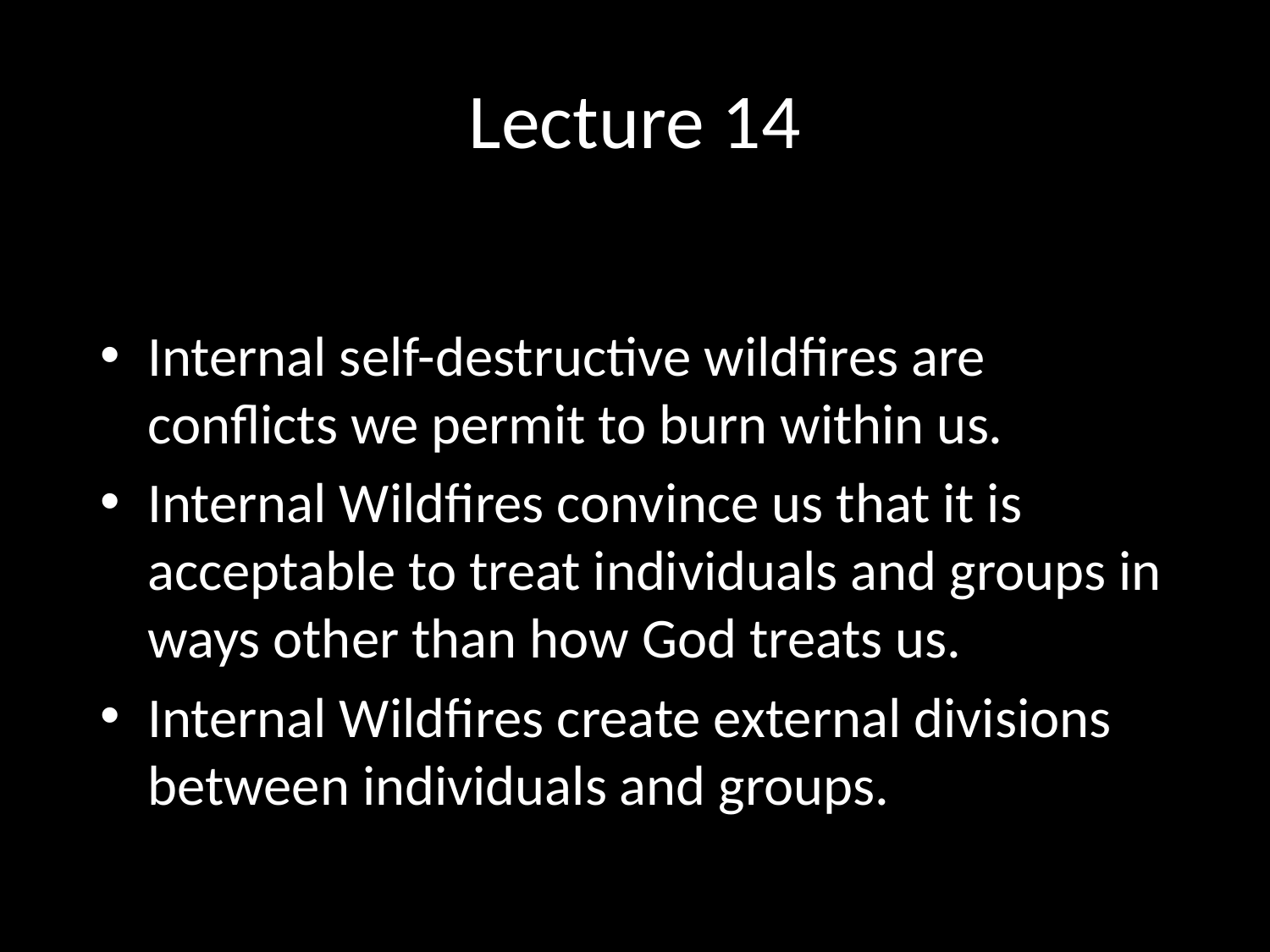

# Lecture 14
Internal self-destructive wildfires are conflicts we permit to burn within us.
Internal Wildfires convince us that it is acceptable to treat individuals and groups in ways other than how God treats us.
Internal Wildfires create external divisions between individuals and groups.